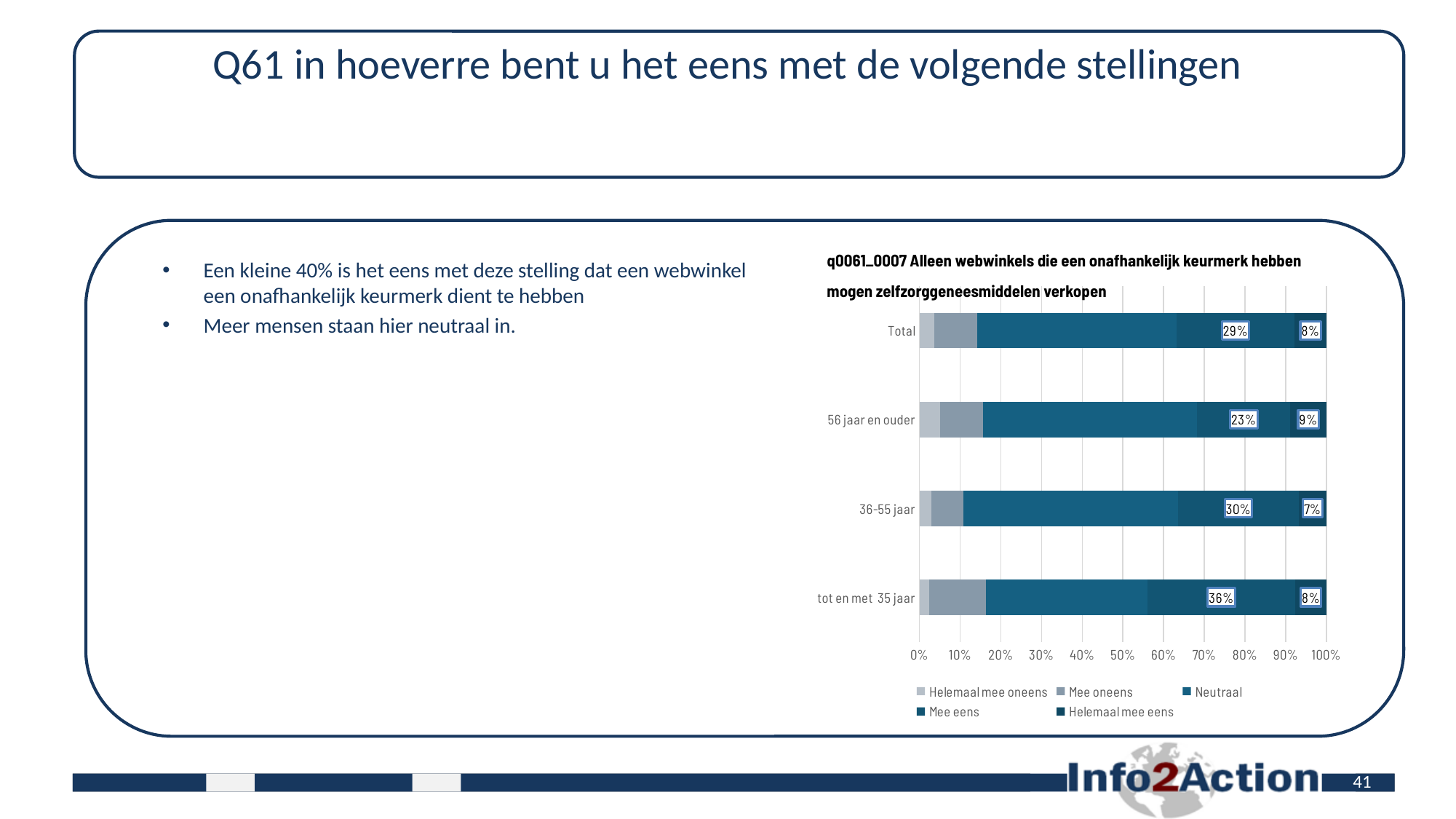

# Q61 in hoeverre bent u het eens met de volgende stellingen
q0061_0007 Alleen webwinkels die een onafhankelijk keurmerk hebben mogen zelfzorggeneesmiddelen verkopen
Een kleine 40% is het eens met deze stelling dat een webwinkel een onafhankelijk keurmerk dient te hebben
Meer mensen staan hier neutraal in.

### Chart

| Category | Helemaal mee oneens | Mee oneens | Neutraal | Mee eens | Helemaal mee eens |
|---|---|---|---|---|---|
| tot en met  35 jaar | 0.02413793103448276 | 0.13793103448275862 | 0.39655172413793105 | 0.3620689655172414 | 0.07586206896551724 |
| 36-55 jaar | 0.029411764705882353 | 0.07941176470588235 | 0.5264705882352941 | 0.29705882352941176 | 0.06764705882352941 |
| 56 jaar en ouder | 0.05093833780160858 | 0.10455764075067024 | 0.5254691689008043 | 0.22788203753351208 | 0.08847184986595175 |
| Total | 0.03589232303090728 | 0.10568295114656032 | 0.4885343968095713 | 0.2901296111665005 | 0.07776669990029911 |
41